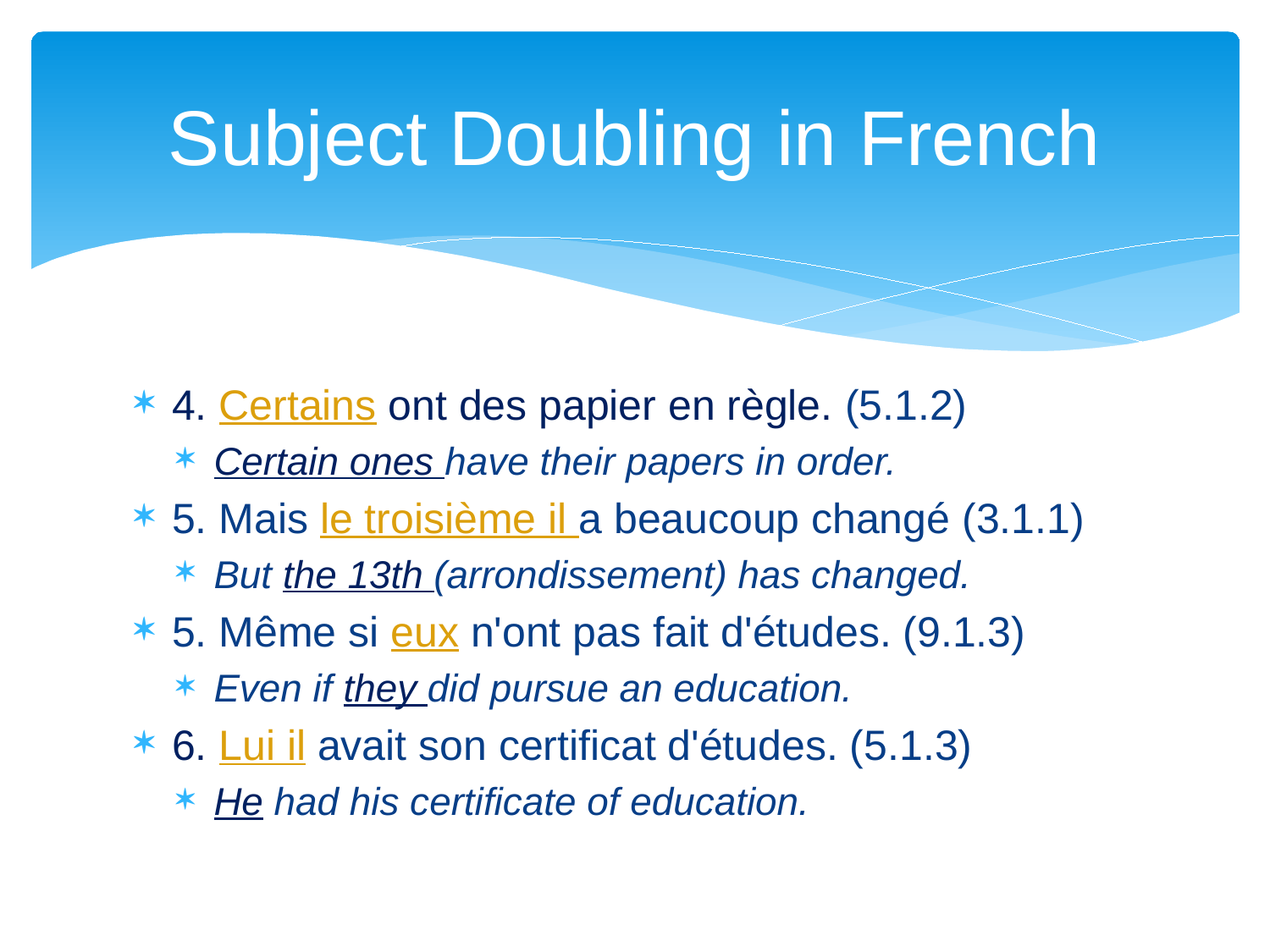

# Subject Doubling in French
4. Certains ont des papier en règle. (5.1.2)
Certain ones have their papers in order.
5. Mais le troisième il a beaucoup changé (3.1.1)
But the 13th (arrondissement) has changed.
5. Même si eux n'ont pas fait d'études. (9.1.3)
Even if they did pursue an education.
6. Lui il avait son certificat d'études. (5.1.3)
He had his certificate of education.